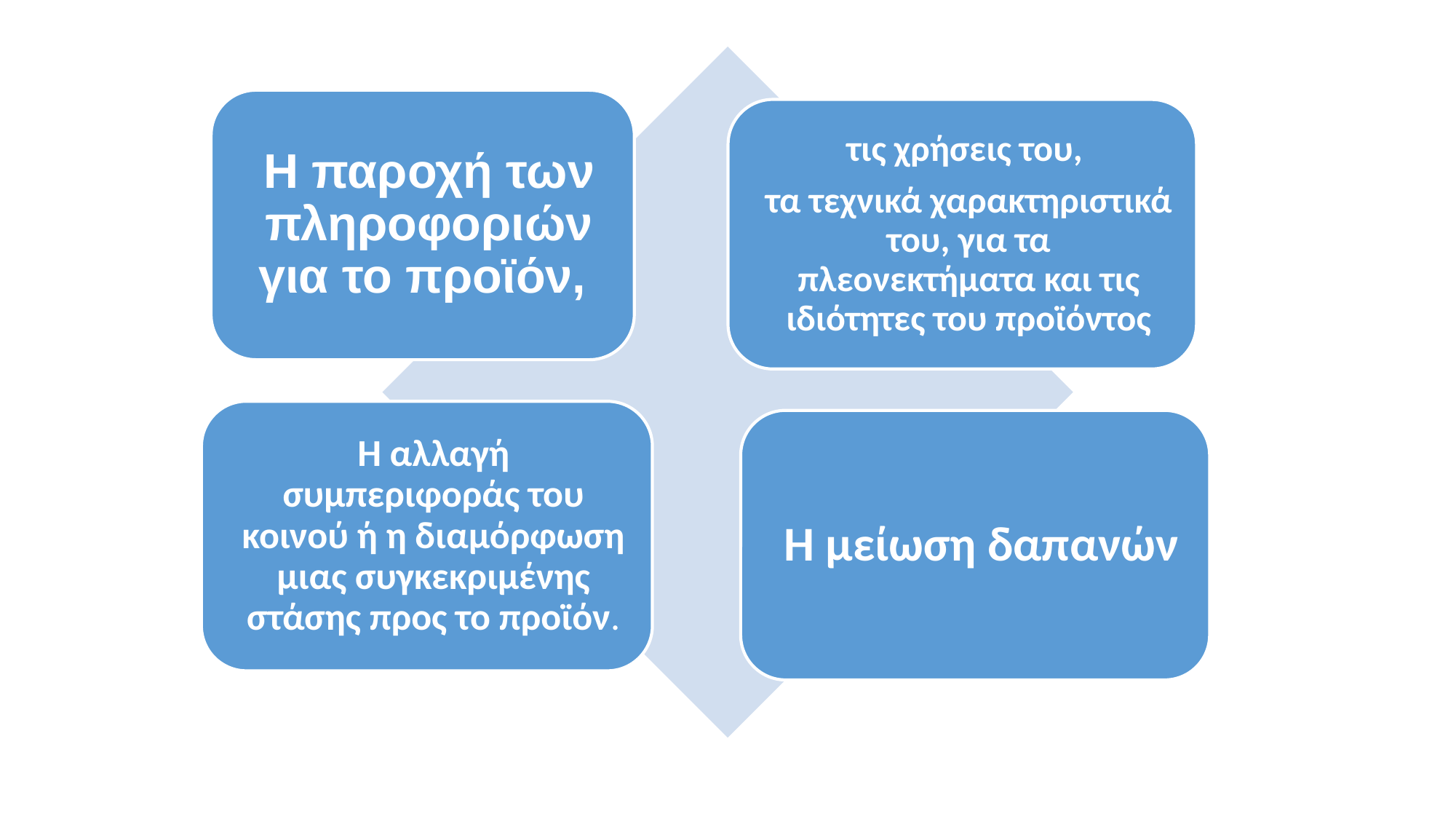

Η μείωση δαπανών
Η παροχή των πληροφοριών για το προϊόν,
Η αλλαγή συμπεριφοράς του κοινού ή η διαμόρφωση μιας συγκεκριμένης στάσης προς το προϊόν.
τις χρήσεις του,
τα τεχνικά χαρακτηριστικά του, για τα πλεονεκτήματα και τις ιδιότητες του προϊόντος